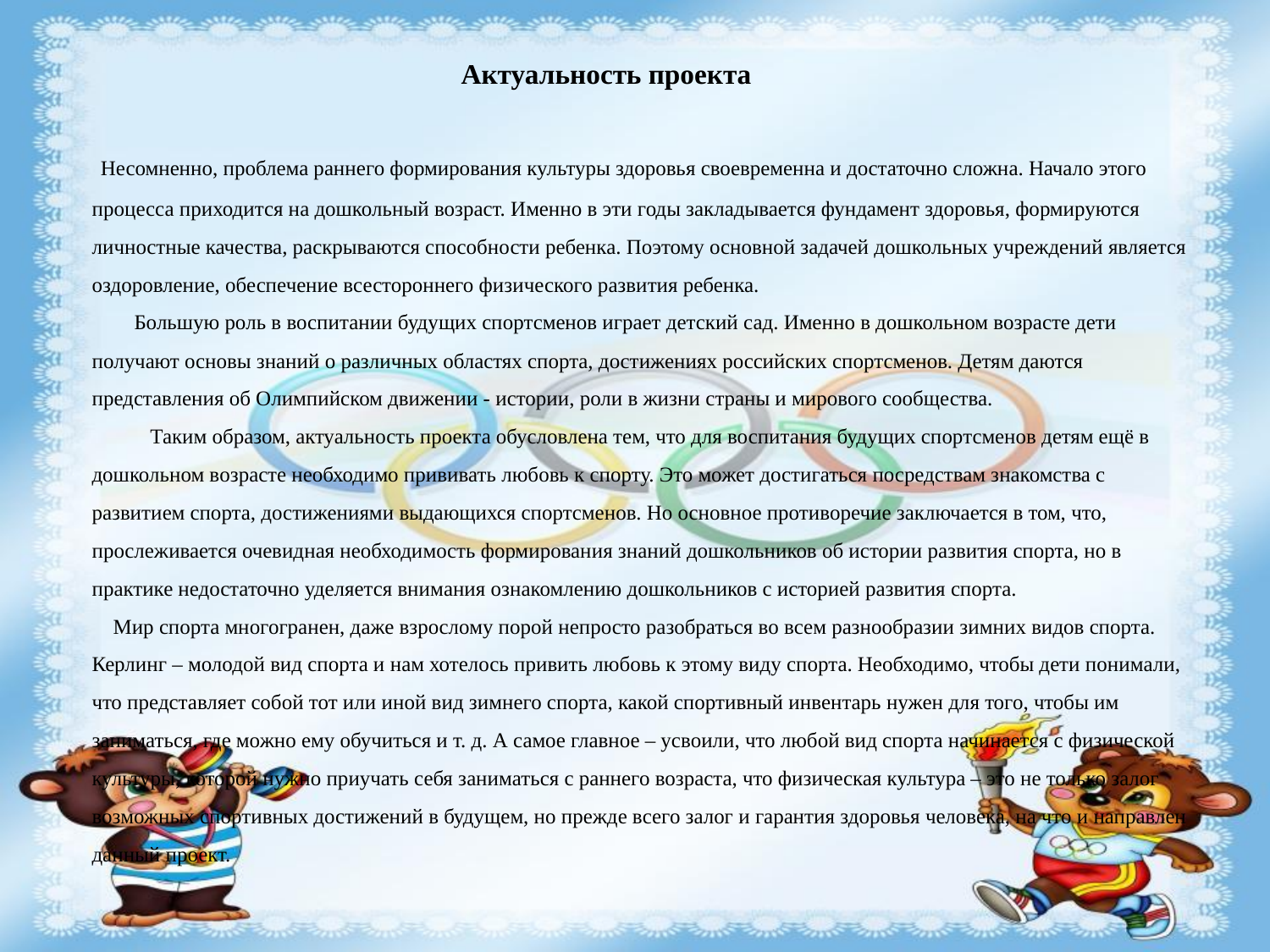

Актуальность проекта
 Несомненно, проблема раннего формирования культуры здоровья своевременна и достаточно сложна. Начало этого процесса приходится на дошкольный возраст. Именно в эти годы закладывается фундамент здоровья, формируются личностные качества, раскрываются способности ребенка. Поэтому основной задачей дошкольных учреждений является оздоровление, обеспечение всестороннего физического развития ребенка.
        Большую роль в воспитании будущих спортсменов играет детский сад. Именно в дошкольном возрасте дети получают основы знаний о различных областях спорта, достижениях российских спортсменов. Детям даются представления об Олимпийском движении - истории, роли в жизни страны и мирового сообщества.
           Таким образом, актуальность проекта обусловлена тем, что для воспитания будущих спортсменов детям ещё в дошкольном возрасте необходимо прививать любовь к спорту. Это может достигаться посредствам знакомства с развитием спорта, достижениями выдающихся спортсменов. Но основное противоречие заключается в том, что, прослеживается очевидная необходимость формирования знаний дошкольников об истории развития спорта, но в практике недостаточно уделяется внимания ознакомлению дошкольников с историей развития спорта.
    Мир спорта многогранен, даже взрослому порой непросто разобраться во всем разнообразии зимних видов спорта.  Керлинг – молодой вид спорта и нам хотелось привить любовь к этому виду спорта. Необходимо, чтобы дети понимали, что представляет собой тот или иной вид зимнего спорта, какой спортивный инвентарь нужен для того, чтобы им заниматься, где можно ему обучиться и т. д. А самое главное – усвоили, что любой вид спорта начинается с физической культуры, которой нужно приучать себя заниматься с раннего возраста, что физическая культура – это не только залог возможных спортивных достижений в будущем, но прежде всего залог и гарантия здоровья человека, на что и направлен данный проект.